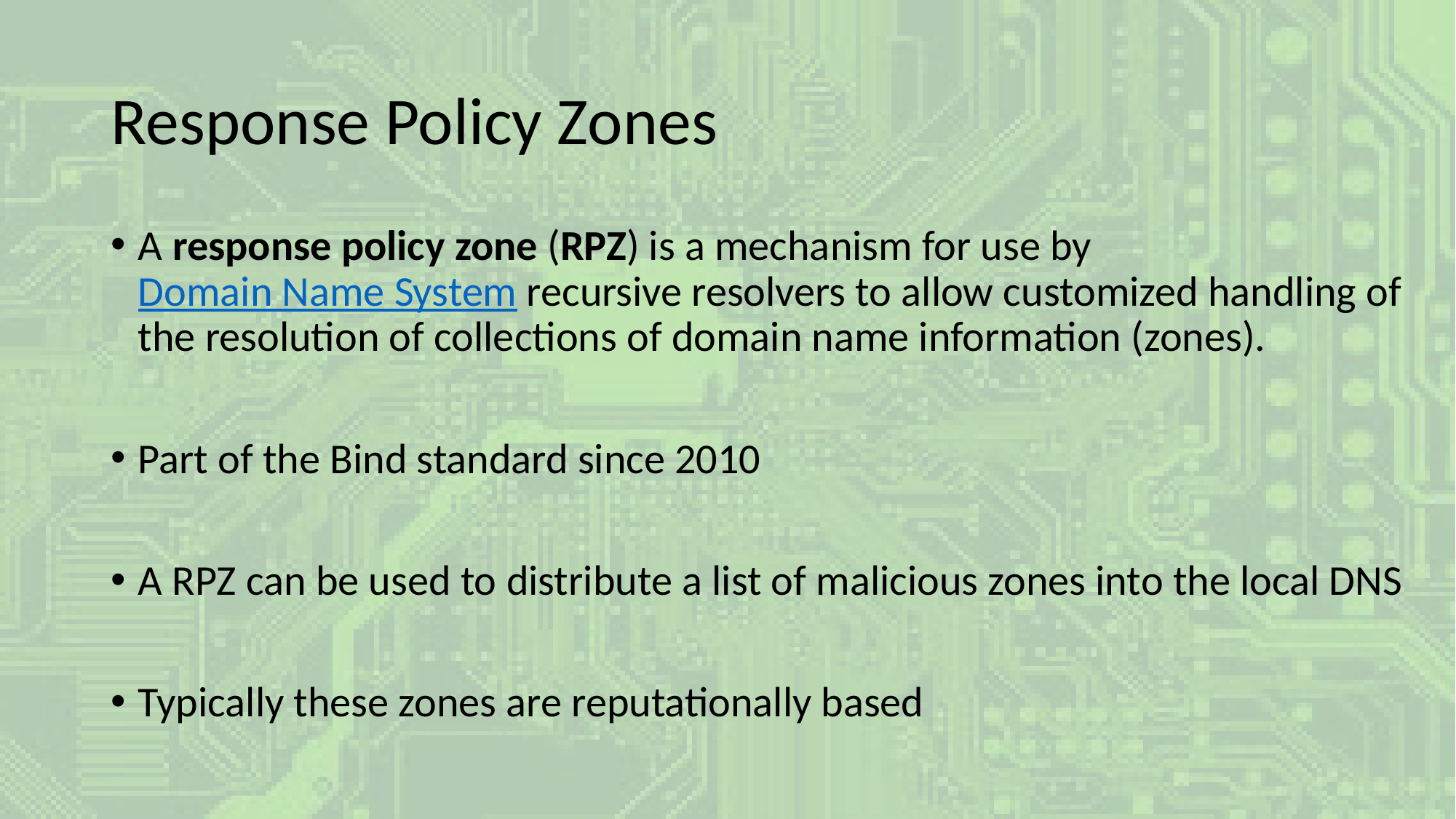

# Response Policy Zones
A response policy zone (RPZ) is a mechanism for use by Domain Name System recursive resolvers to allow customized handling of the resolution of collections of domain name information (zones).

Part of the Bind standard since 2010

A RPZ can be used to distribute a list of malicious zones into the local DNS

Typically these zones are reputationally based